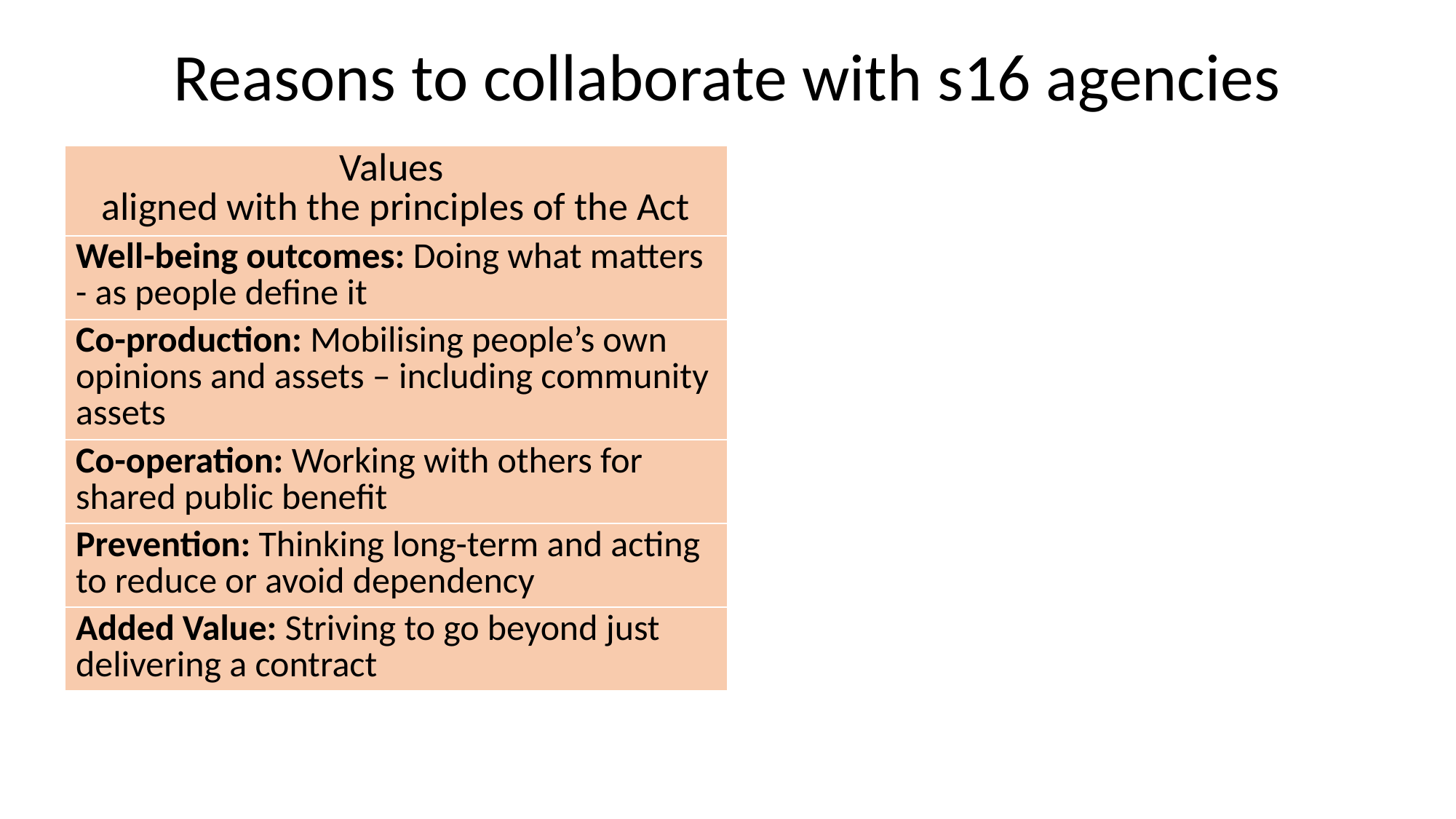

# Reasons to collaborate with s16 agencies
| Values aligned with the principles of the Act |
| --- |
| Well-being outcomes: Doing what matters - as people define it |
| Co-production: Mobilising people’s own opinions and assets – including community assets |
| Co-operation: Working with others for shared public benefit |
| Prevention: Thinking long-term and acting to reduce or avoid dependency |
| Added Value: Striving to go beyond just delivering a contract |